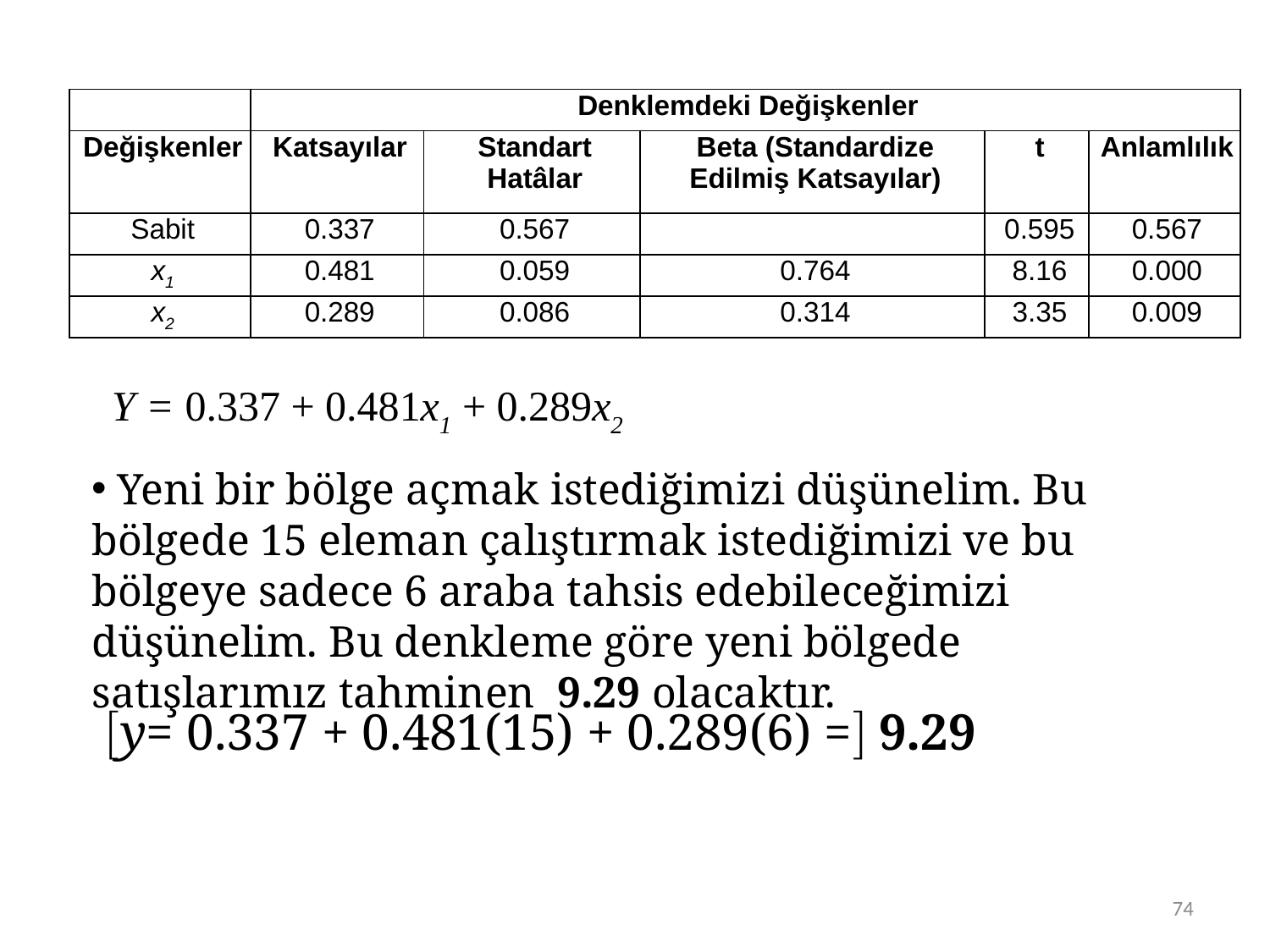

|  | Denklemdeki Değişkenler |  |  |  |  |
| --- | --- | --- | --- | --- | --- |
| Değişkenler | Katsayılar | Standart Hatâlar | Beta (Standardize Edilmiş Katsayılar) | t | Anlamlılık |
| Sabit | 0.337 | 0.567 |  | 0.595 | 0.567 |
| x1 | 0.481 | 0.059 | 0.764 | 8.16 | 0.000 |
| x2 | 0.289 | 0.086 | 0.314 | 3.35 | 0.009 |
Y = 0.337 + 0.481x1 + 0.289x2
 Yeni bir bölge açmak istediğimizi düşünelim. Bu bölgede 15 eleman çalıştırmak istediğimizi ve bu bölgeye sadece 6 araba tahsis edebileceğimizi düşünelim. Bu denkleme göre yeni bölgede satışlarımız tahminen  9.29 olacaktır.
[y= 0.337 + 0.481(15) + 0.289(6) =] 9.29
74